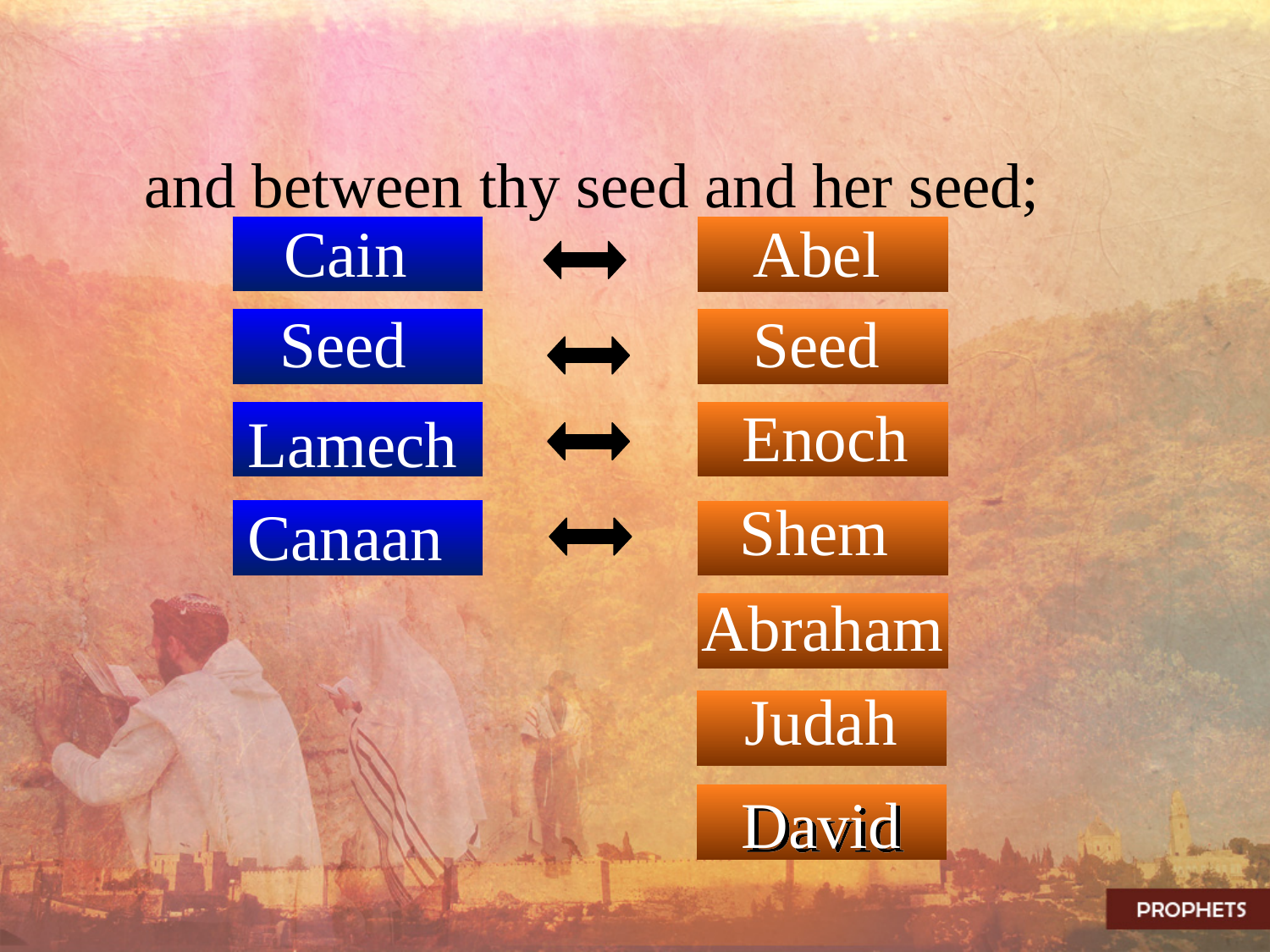

and between thy seed and her seed;
Cain
Abel

Seed
Seed

Enoch

Lamech

Shem
Canaan

Abraham

Judah

David